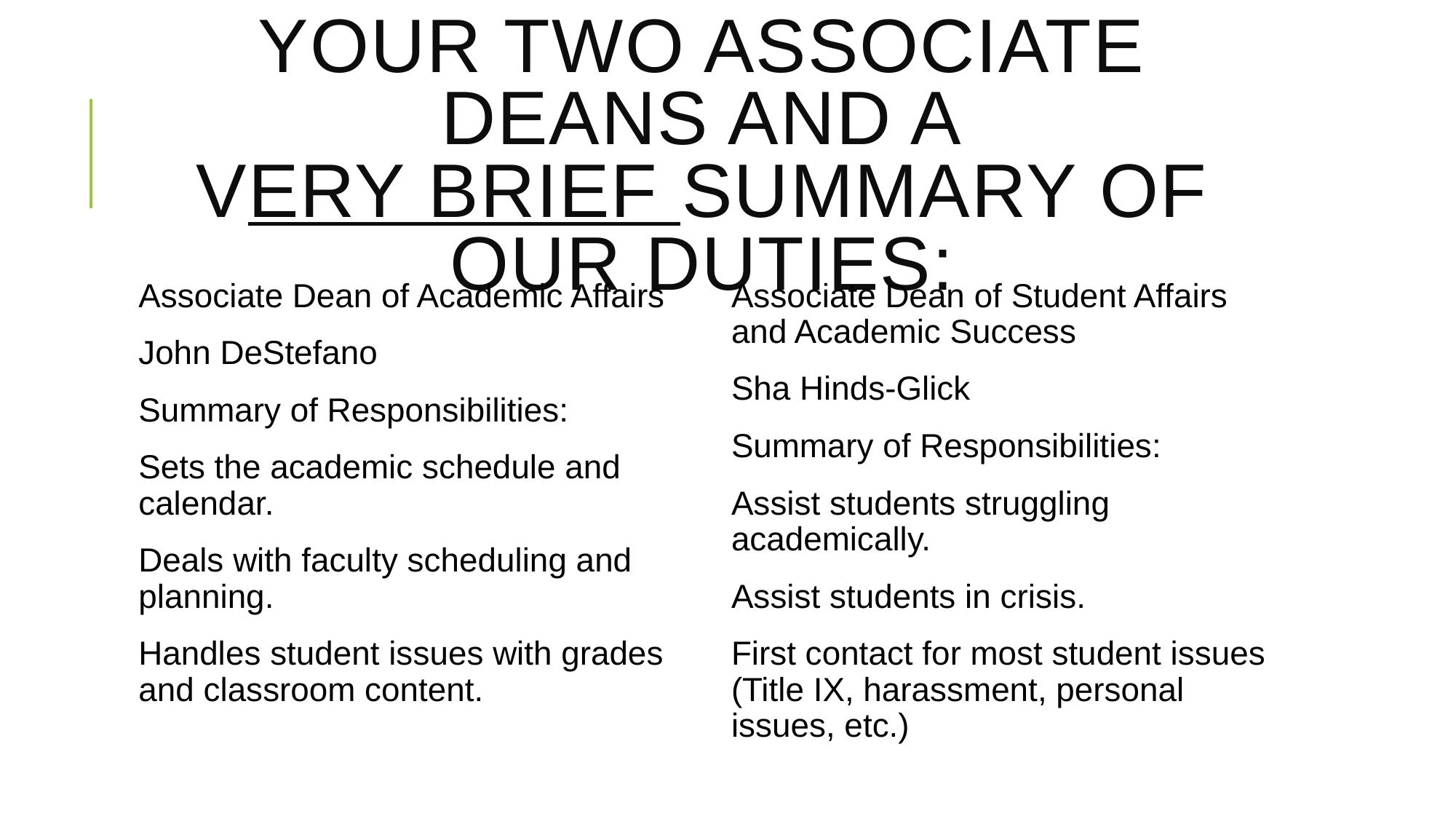

# Your Two Associate Deans and a Very brief summary of our duties:
Associate Dean of Academic Affairs
John DeStefano
Summary of Responsibilities:
Sets the academic schedule and calendar.
Deals with faculty scheduling and planning.
Handles student issues with grades and classroom content.
Associate Dean of Student Affairs and Academic Success
Sha Hinds-Glick
Summary of Responsibilities:
Assist students struggling academically.
Assist students in crisis.
First contact for most student issues (Title IX, harassment, personal issues, etc.)